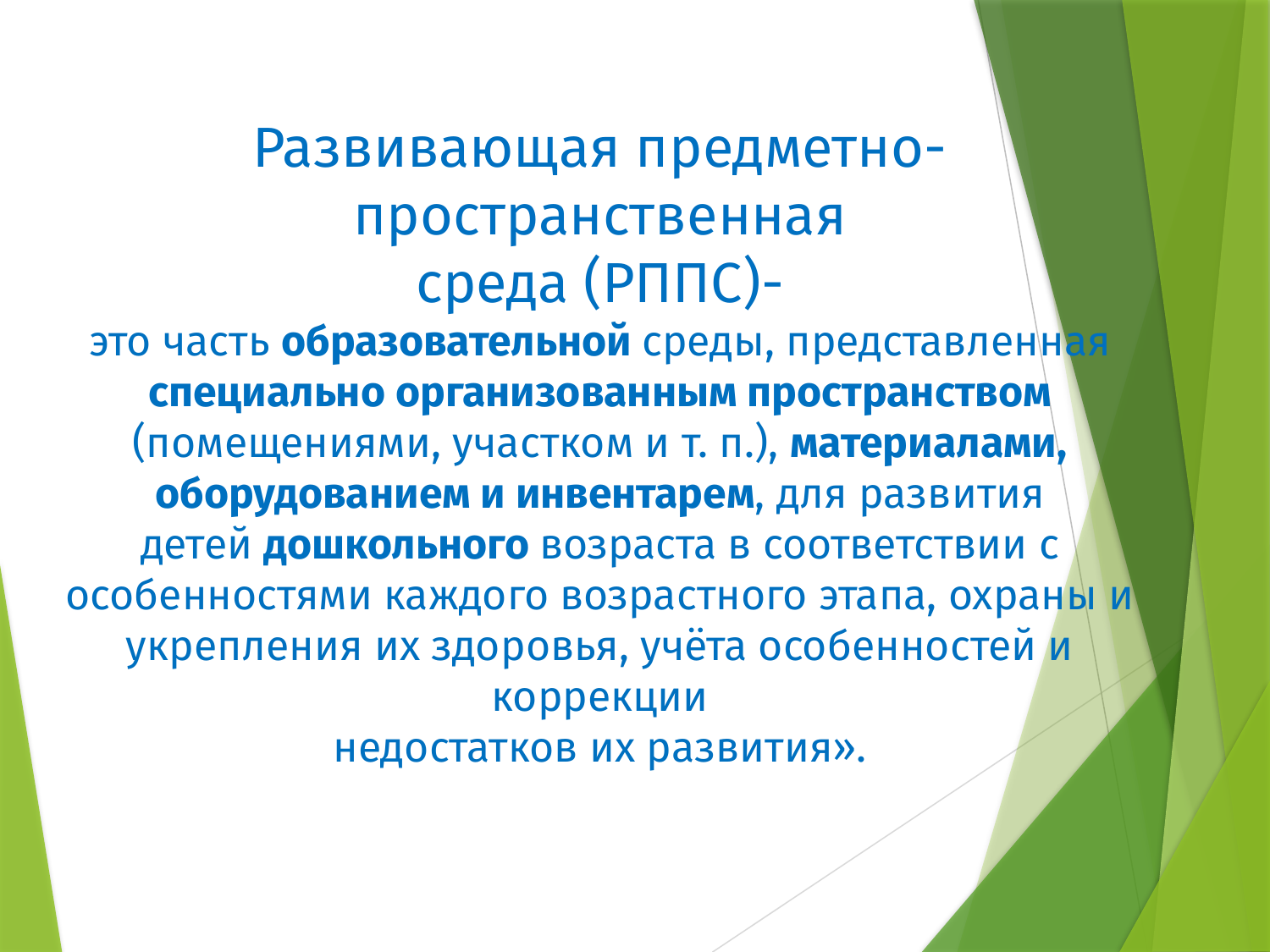

Развивающая предметно-пространственная
среда (РППС)-
это часть образовательной среды, представленная
специально организованным пространством
(помещениями, участком и т. п.), материалами,
оборудованием и инвентарем, для развития
детей дошкольного возраста в соответствии с
особенностями каждого возрастного этапа, охраны и
укрепления их здоровья, учёта особенностей и коррекции
недостатков их развития».